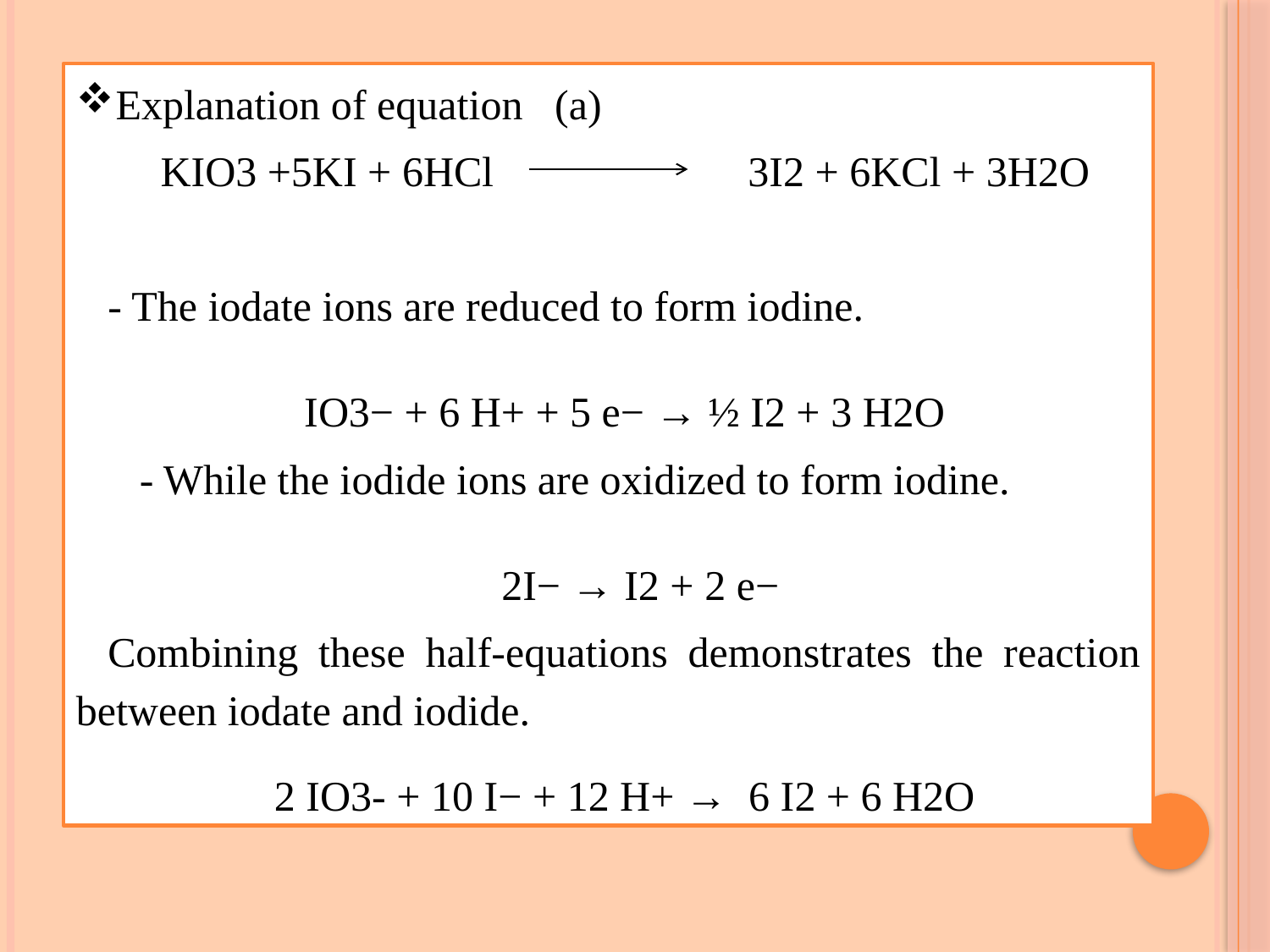

Explanation of equation   (a)
        KIO3 +5KI + 6HCl                        3I2 + 6KCl + 3H2O

- The iodate ions are reduced to form iodine.
IO3− + 6 H+ + 5 e− → ½ I2 + 3 H2O
- While the iodide ions are oxidized to form iodine.
2I− → I2 + 2 e−
Combining these half-equations demonstrates the reaction between iodate and iodide.
2 IO3- + 10 I− + 12 H+ →  6 I2 + 6 H2O